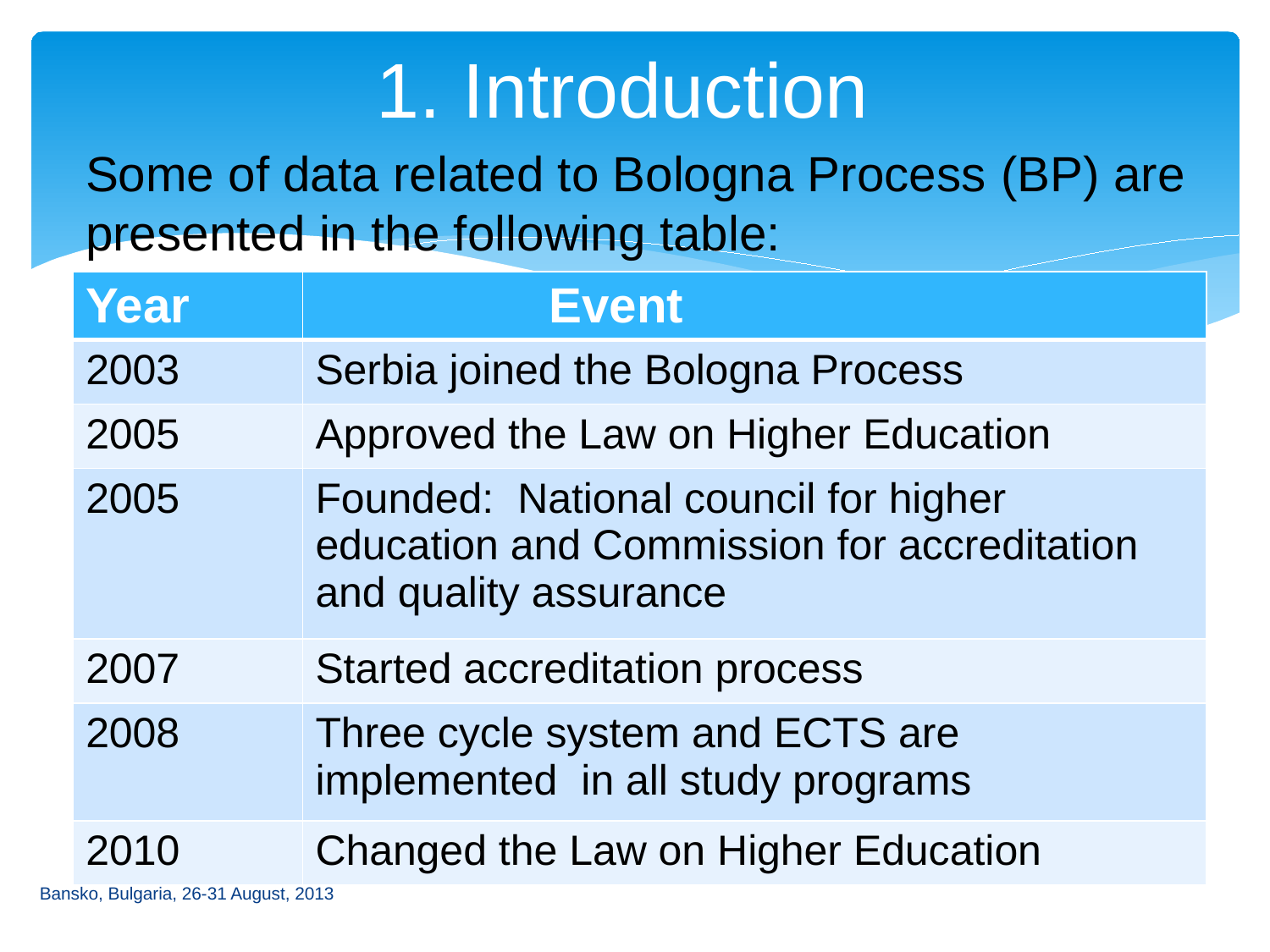

# 1. Introduction
Some of data related to Bologna Process (BP) are presented in the following table:
| Year | Event |
| --- | --- |
| 2003 | Serbia joined the Bologna Process |
| 2005 | Approved the Law on Higher Education |
| 2005 | Founded: National council for higher education and Commission for accreditation and quality assurance |
| 2007 | Started accreditation process |
| 2008 | Three cycle system and ECTS are implemented in all study programs |
| 2010 | Changed the Law on Higher Education |
Bansko, Bulgaria, 26-31 August, 2013